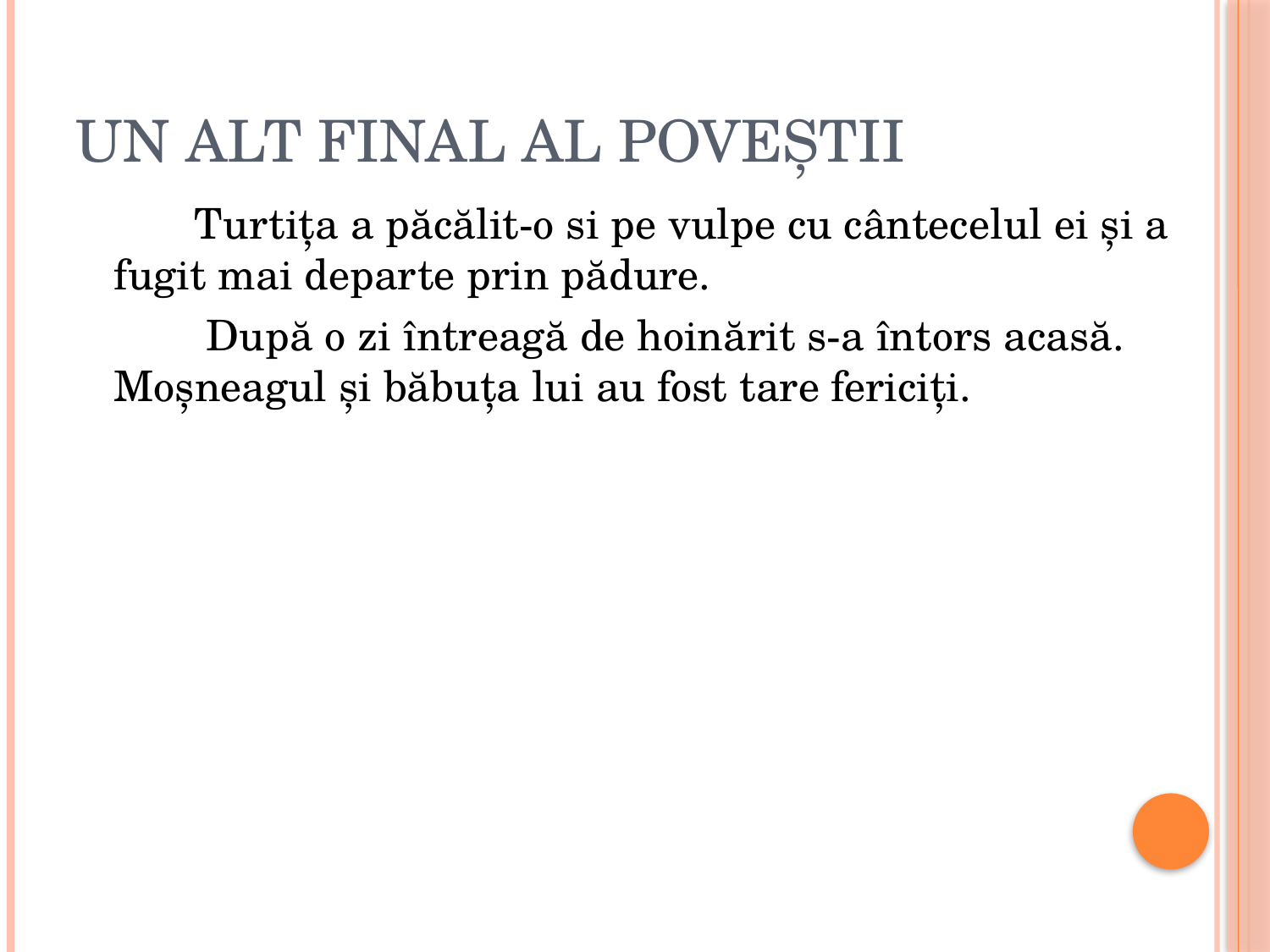

# Un alt final al poveștii
          Turtița a păcălit-o si pe vulpe cu cântecelul ei și a fugit mai departe prin pădure.
           După o zi întreagă de hoinărit s-a întors acasă. Moșneagul și băbuța lui au fost tare fericiți.